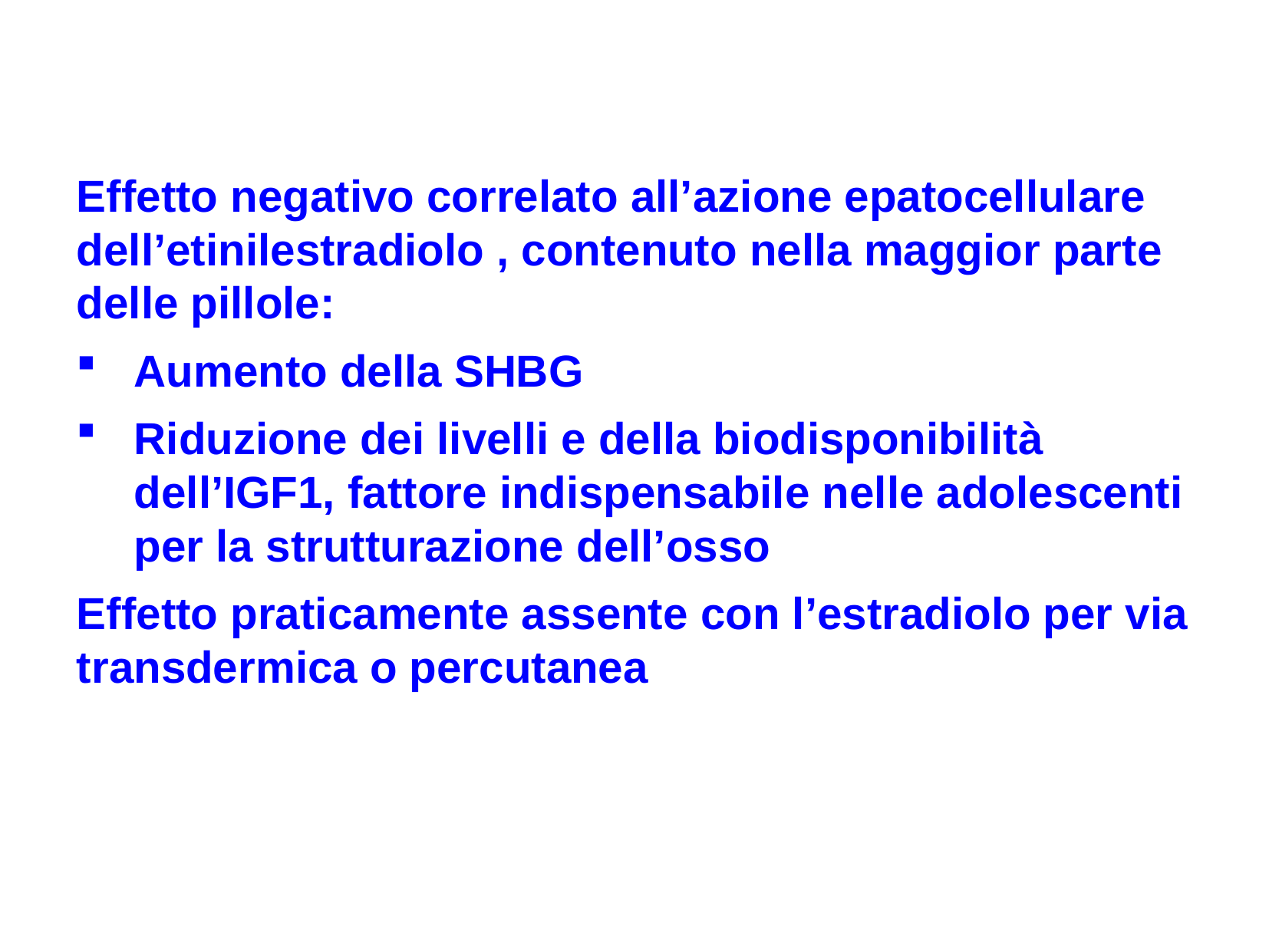

Effetto negativo correlato all’azione epatocellulare dell’etinilestradiolo , contenuto nella maggior parte delle pillole:
Aumento della SHBG
Riduzione dei livelli e della biodisponibilità dell’IGF1, fattore indispensabile nelle adolescenti per la strutturazione dell’osso
Effetto praticamente assente con l’estradiolo per via transdermica o percutanea